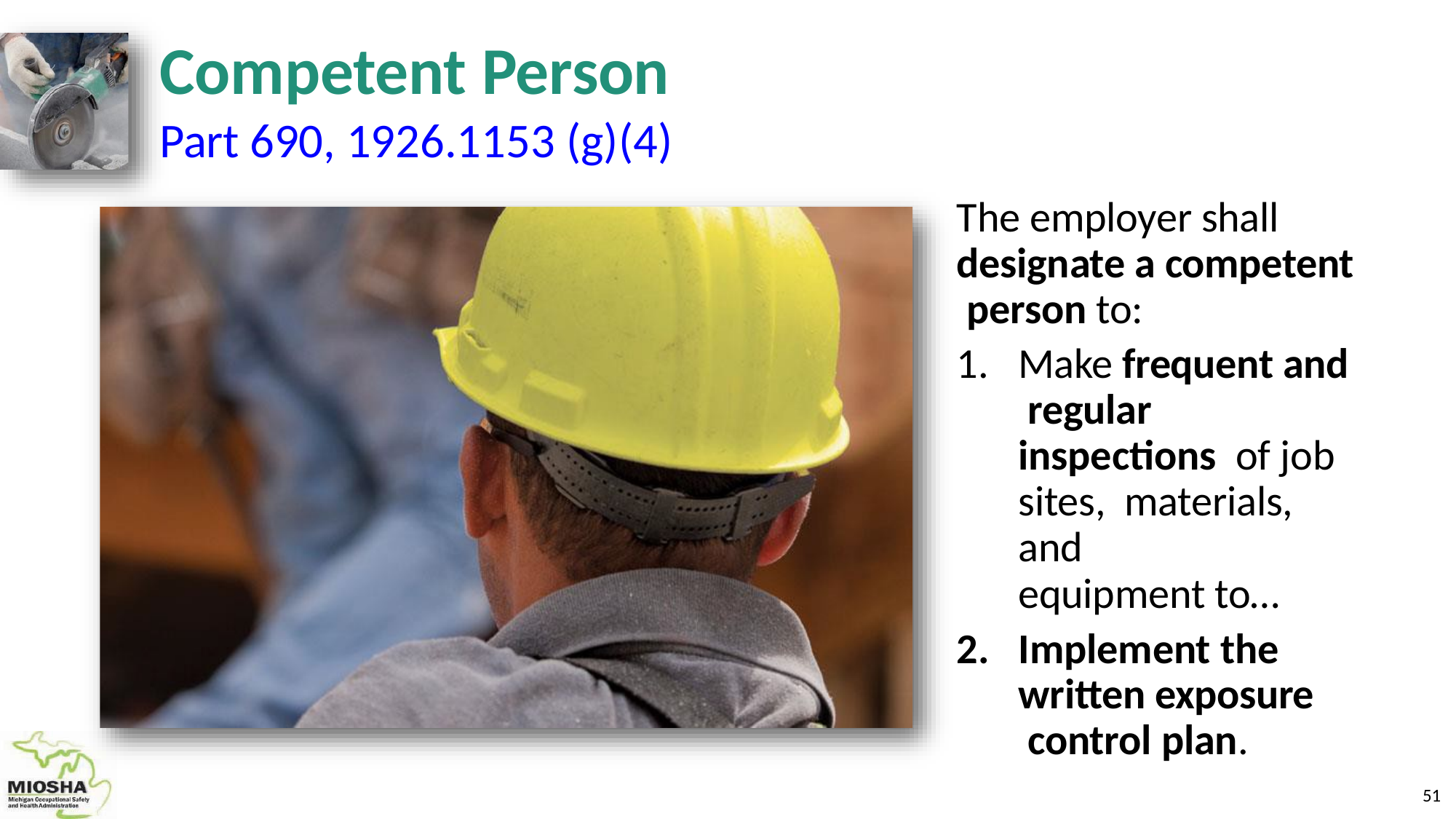

# Competent Person
Part 690, 1926.1153 (g)(4)

The employer shall  designate a competent  person to:
Make frequent and  regular inspections  of job sites,  materials, and
equipment to…
Implement the  written exposure  control plan.

51